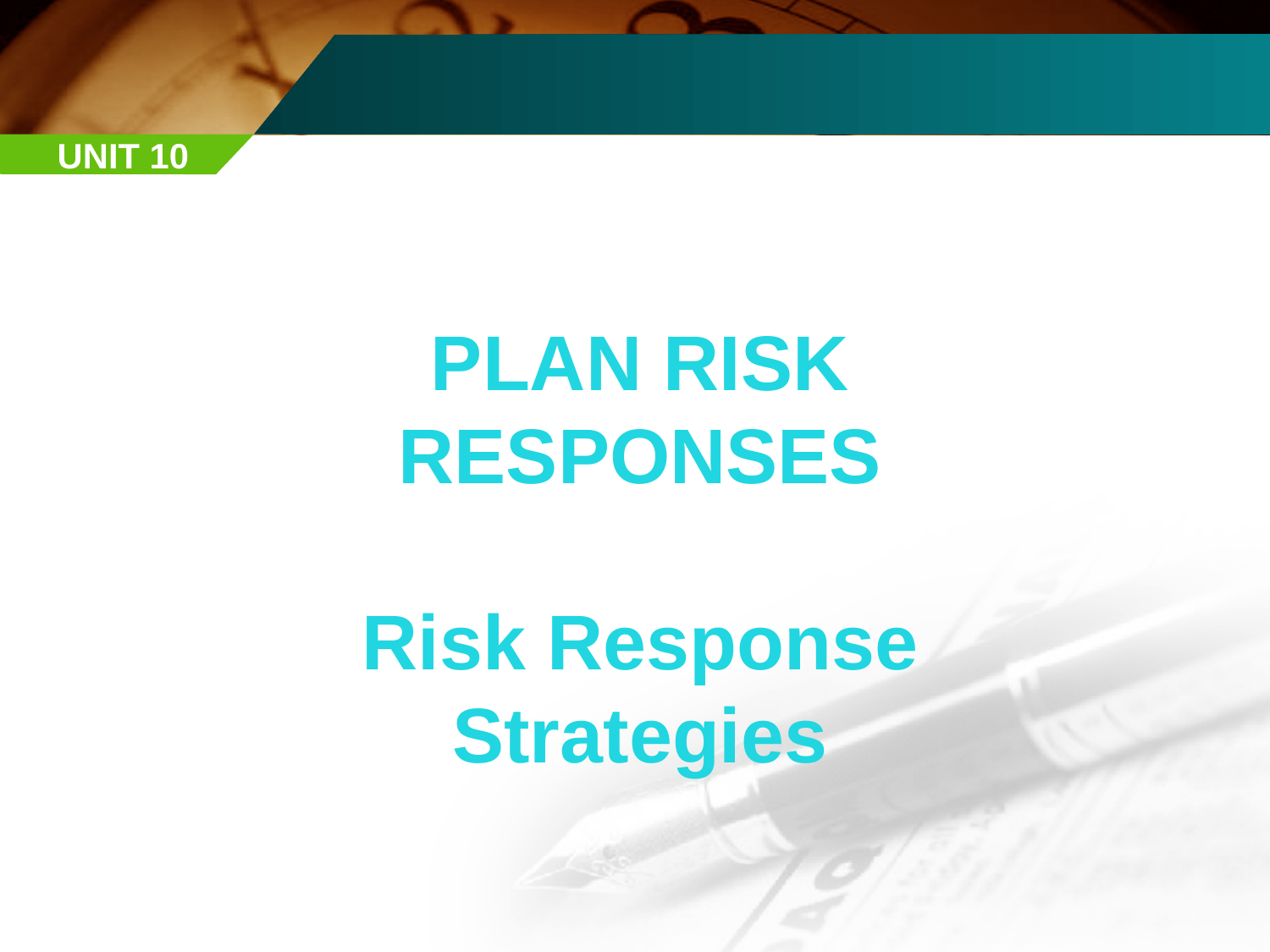

UNIT 10
PLAN RISK RESPONSES

Risk Response Strategies